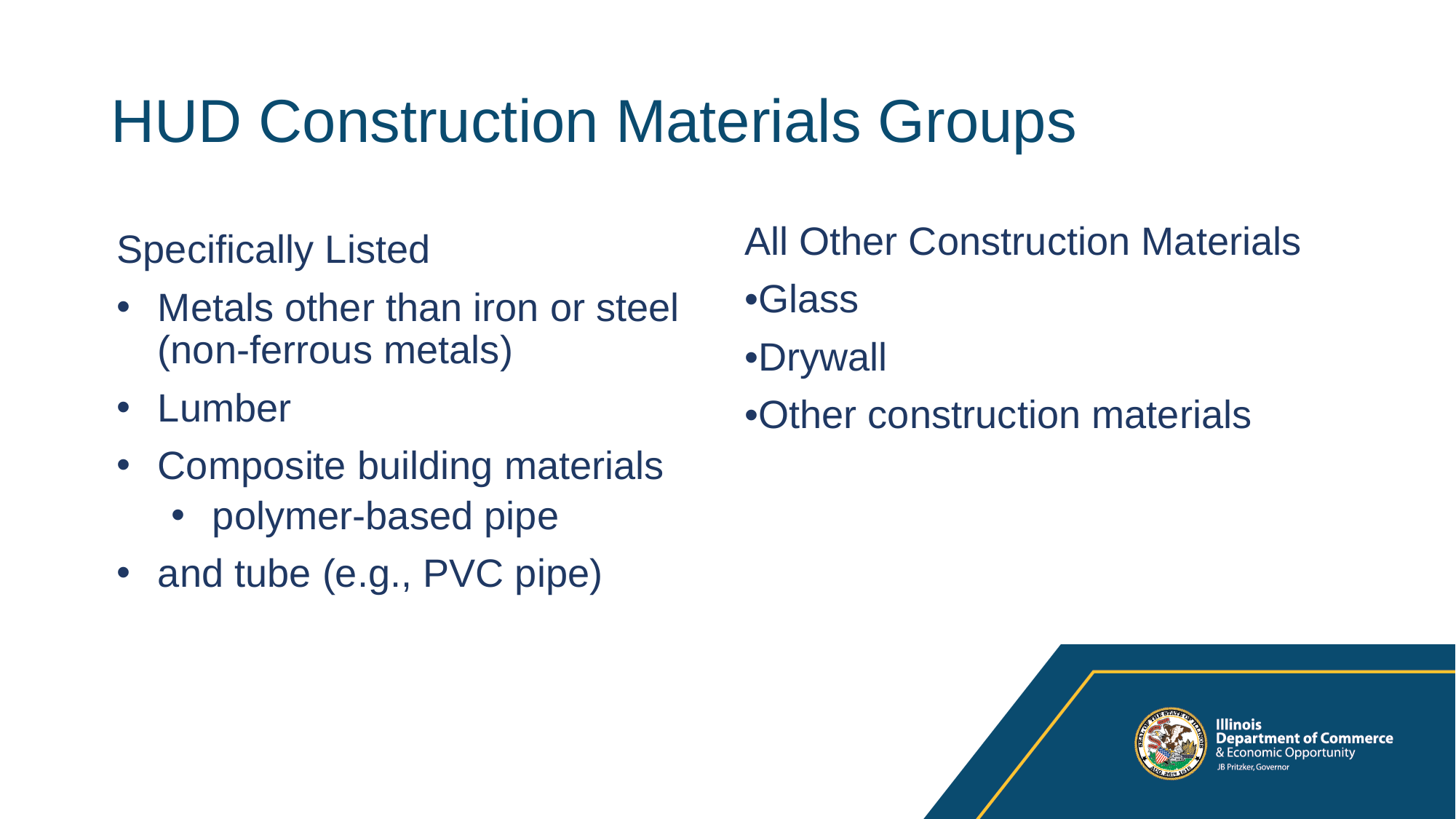

# HUD Construction Materials Groups
Specifically Listed
Metals other than iron or steel (non-ferrous metals)
Lumber
Composite building materials
polymer-based pipe
and tube (e.g., PVC pipe)

All Other Construction Materials
•Glass
•Drywall
•Other construction materials